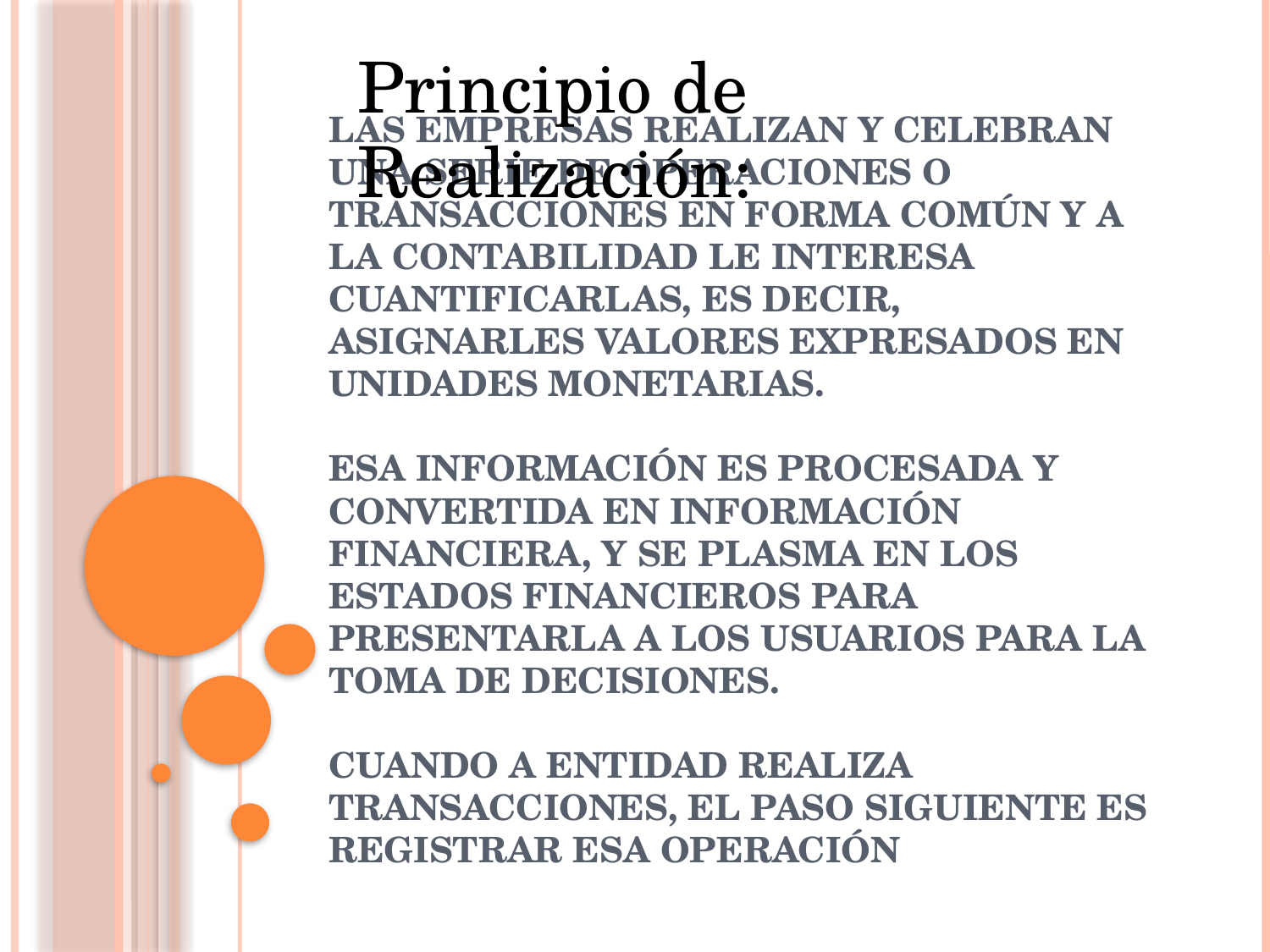

Principio de Realización:
# Las empresas realizan y celebran una serie de operaciones o transacciones en forma común y a la contabilidad le interesa cuantificarlas, es decir, asignarles valores expresados en unidades monetarias. Esa información es procesada y convertida en información financiera, y se plasma en los estados financieros para presentarla a los usuarios para la toma de decisiones. Cuando a entidad realiza transacciones, el paso siguiente es registrar esa operación